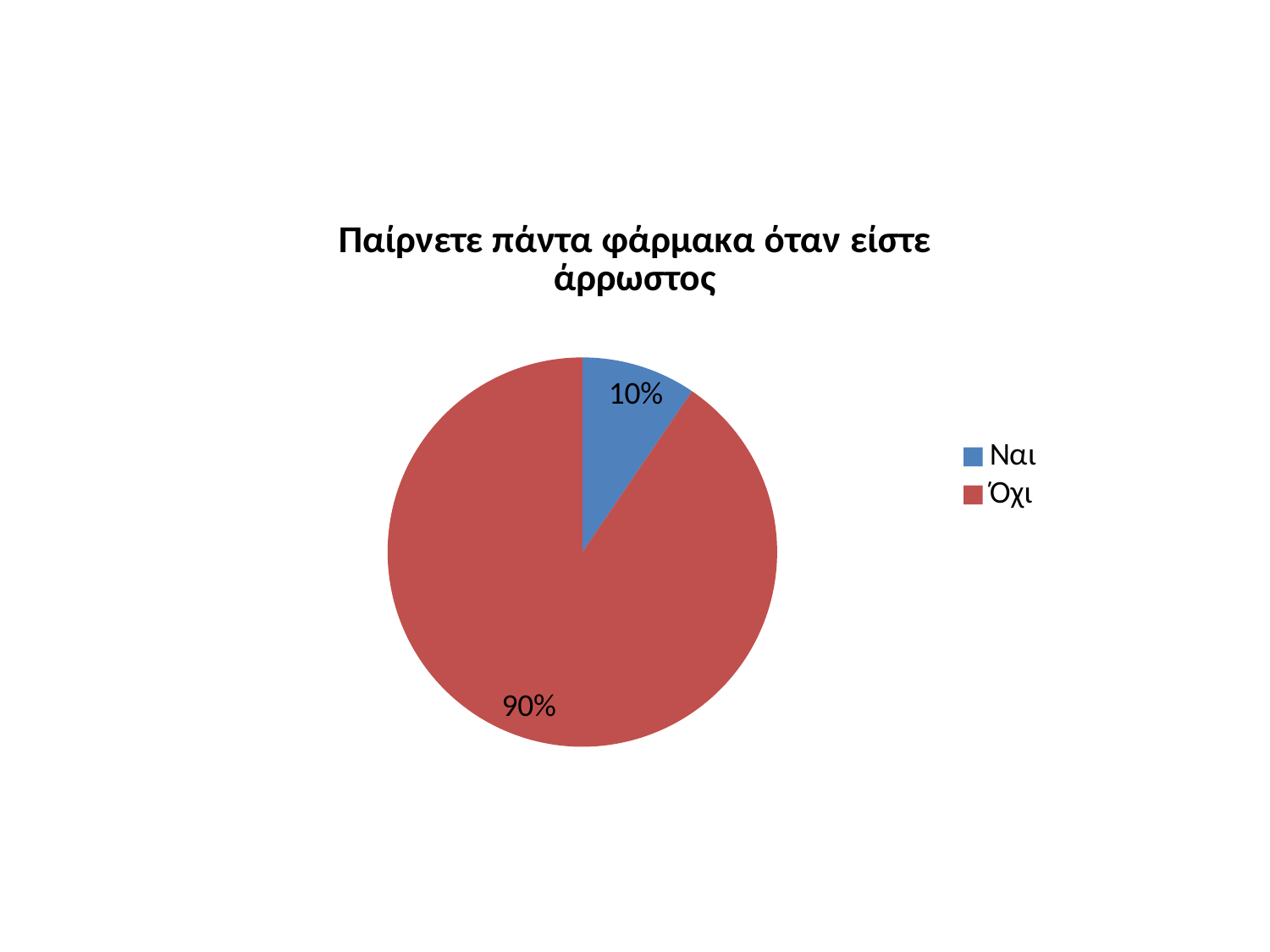

### Chart:

| Category | Παίρνετε πάντα φάρμακα όταν είστε άρρωστος |
|---|---|
| Ναι | 2.0 |
| Όχι | 19.0 |